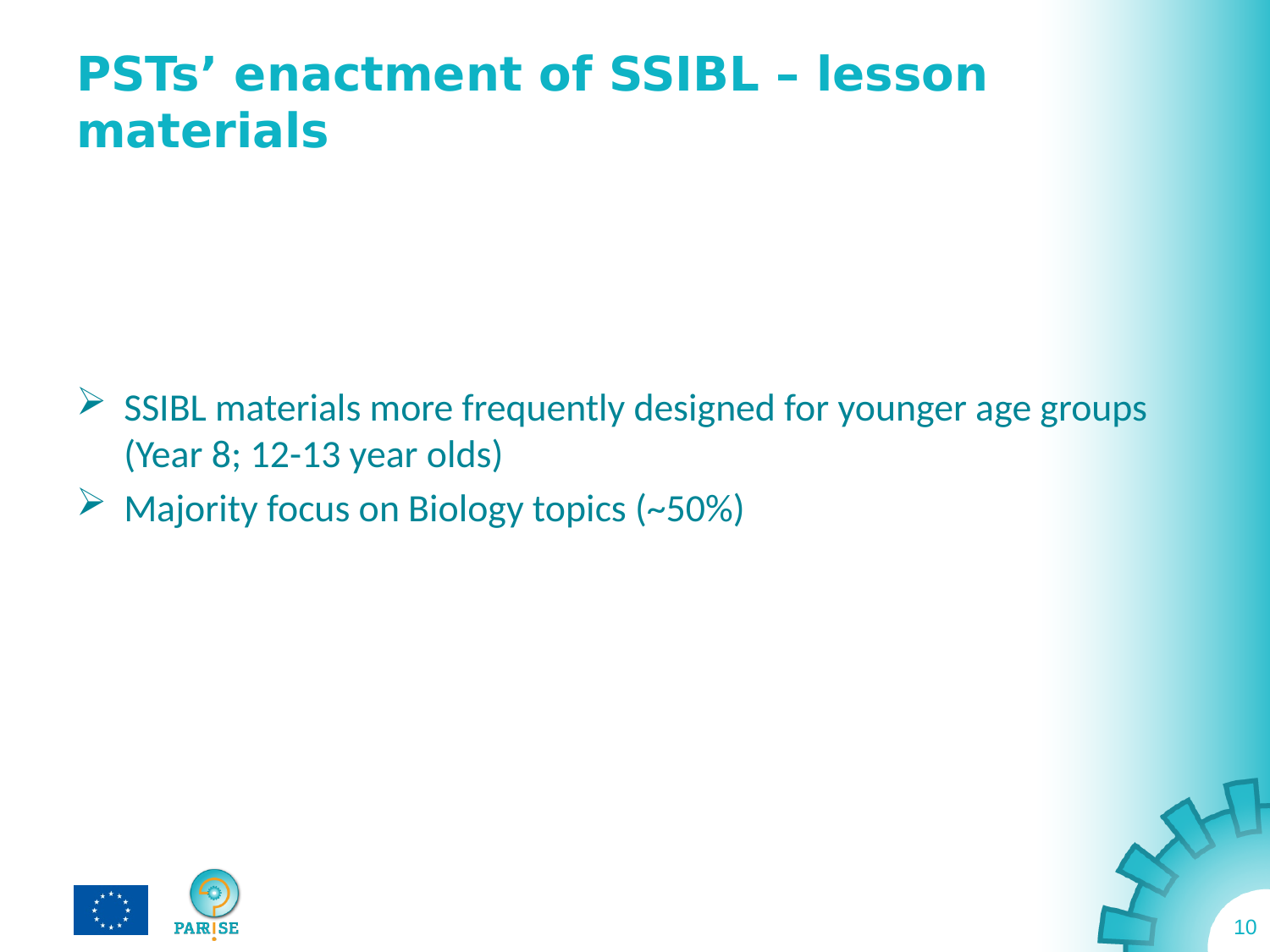

# PSTs’ enactment of SSIBL – lesson materials
SSIBL materials more frequently designed for younger age groups (Year 8; 12-13 year olds)
Majority focus on Biology topics (~50%)
10